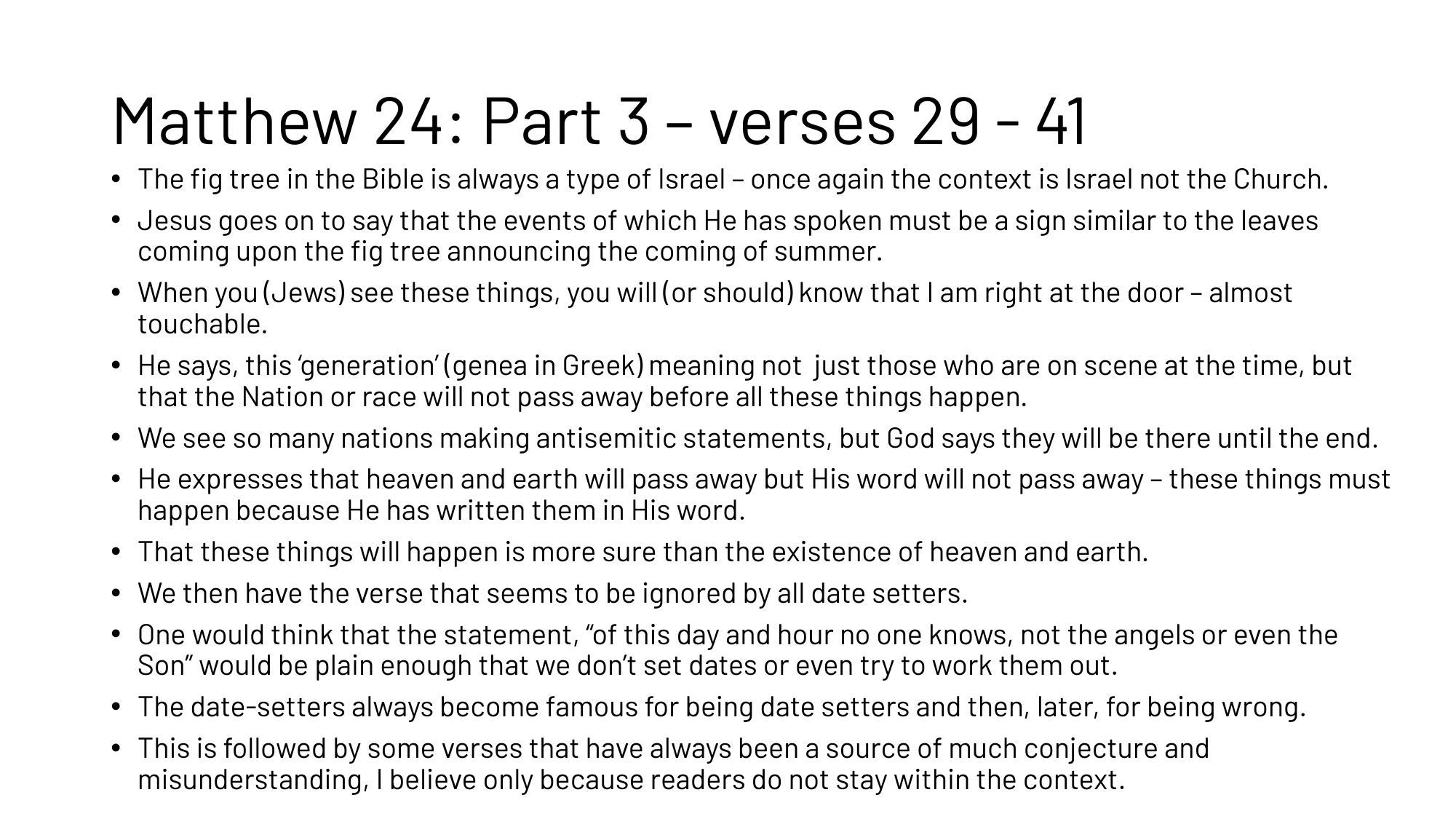

# Matthew 24: Part 3 – verses 29 - 41
The fig tree in the Bible is always a type of Israel – once again the context is Israel not the Church.
Jesus goes on to say that the events of which He has spoken must be a sign similar to the leaves coming upon the fig tree announcing the coming of summer.
When you (Jews) see these things, you will (or should) know that I am right at the door – almost touchable.
He says, this ‘generation’ (genea in Greek) meaning not  just those who are on scene at the time, but that the Nation or race will not pass away before all these things happen.
We see so many nations making antisemitic statements, but God says they will be there until the end.
He expresses that heaven and earth will pass away but His word will not pass away – these things must happen because He has written them in His word.
That these things will happen is more sure than the existence of heaven and earth.
We then have the verse that seems to be ignored by all date setters.
One would think that the statement, “of this day and hour no one knows, not the angels or even the Son” would be plain enough that we don’t set dates or even try to work them out.
The date-setters always become famous for being date setters and then, later, for being wrong.
This is followed by some verses that have always been a source of much conjecture and misunderstanding, I believe only because readers do not stay within the context.